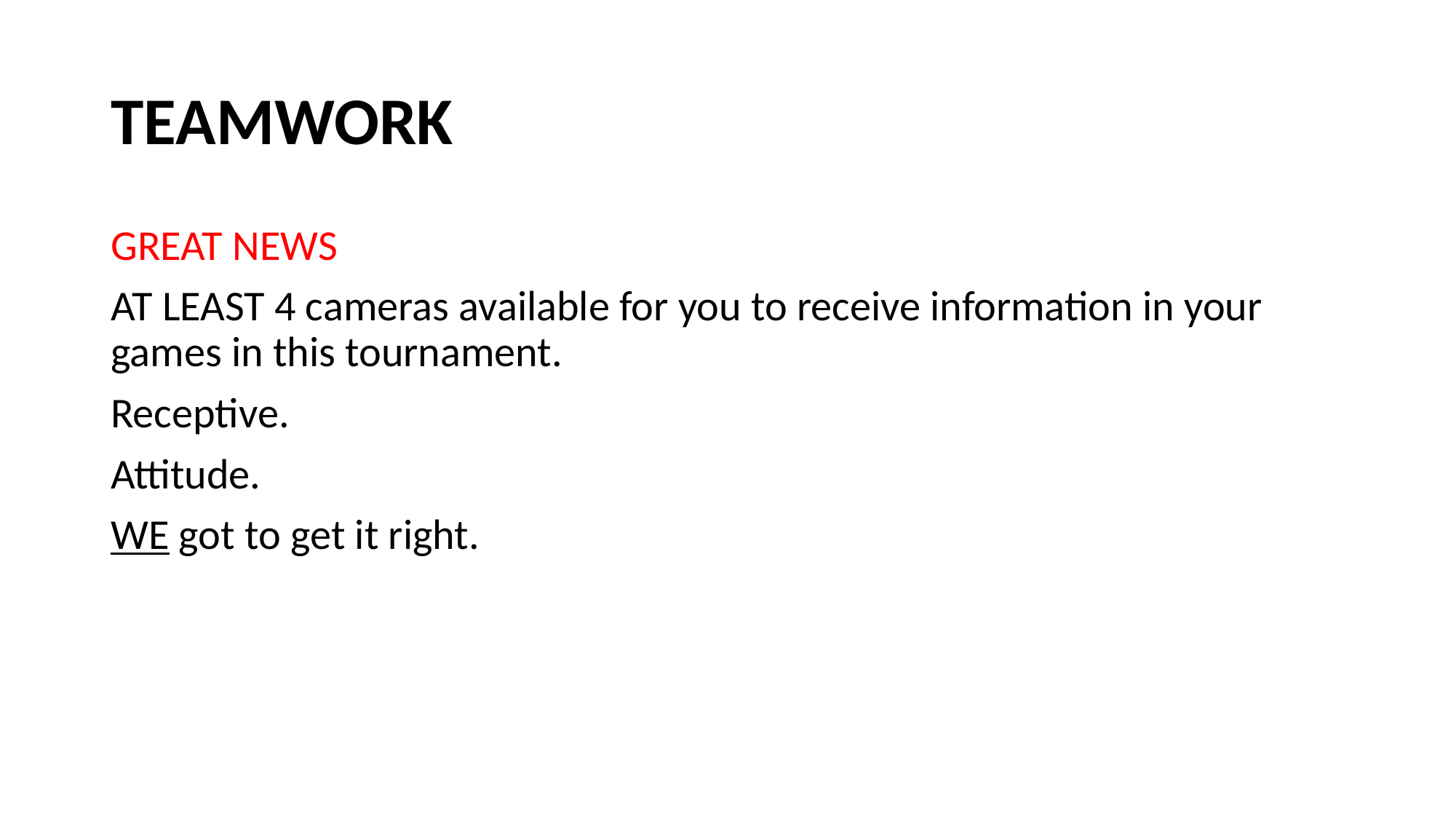

# TEAMWORK
GREAT NEWS
AT LEAST 4 cameras available for you to receive information in your games in this tournament.
Receptive.
Attitude.
WE got to get it right.